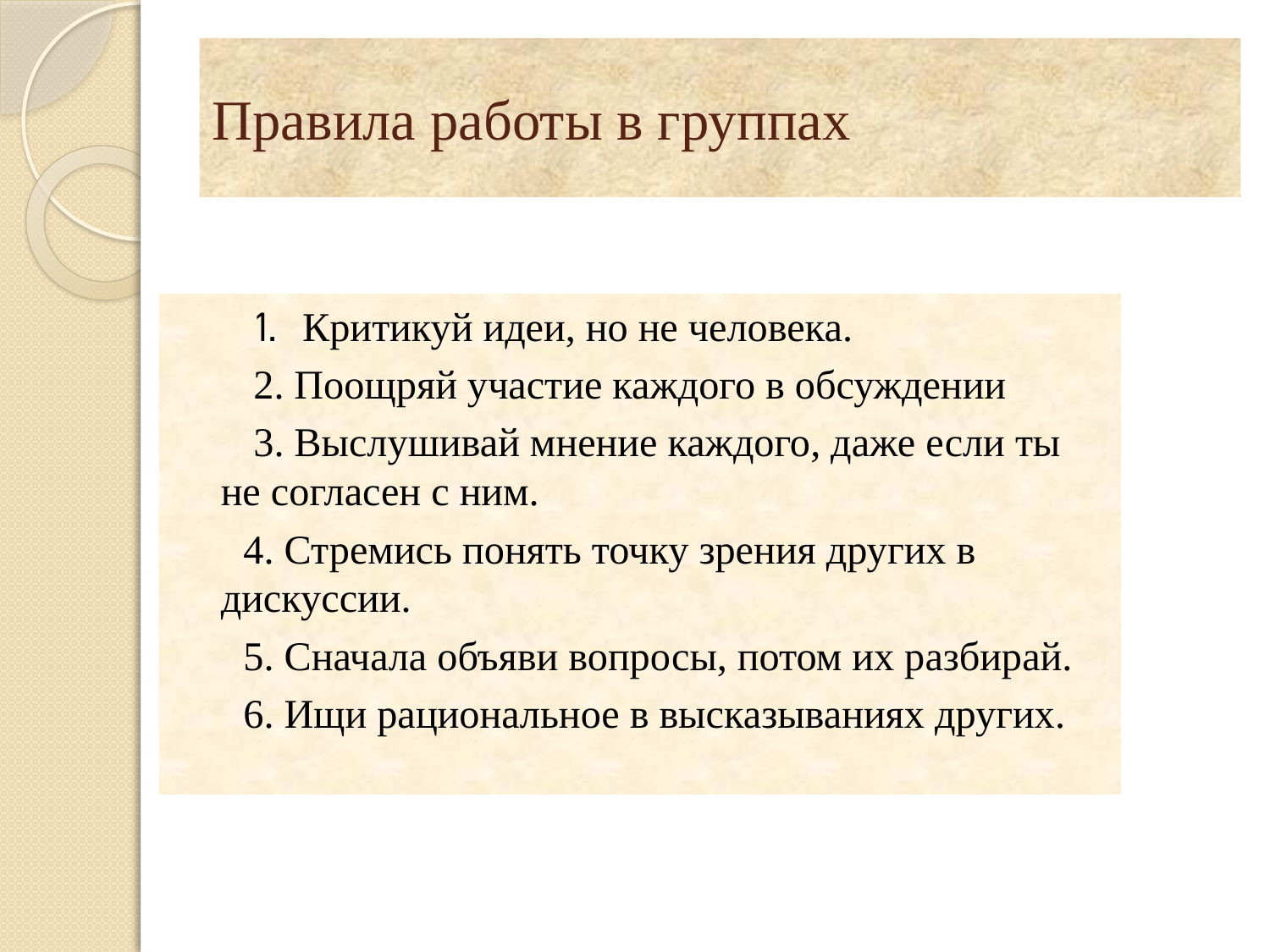

# Правила работы в группах
      1.  Критикуй идеи, но не человека.
       2. Поощряй участие каждого в обсуждении
       3. Выслушивай мнение каждого, даже если ты не согласен с ним.
      4. Стремись понять точку зрения других в дискуссии.
      5. Сначала объяви вопросы, потом их разбирай.
      6. Ищи рациональное в высказываниях других.